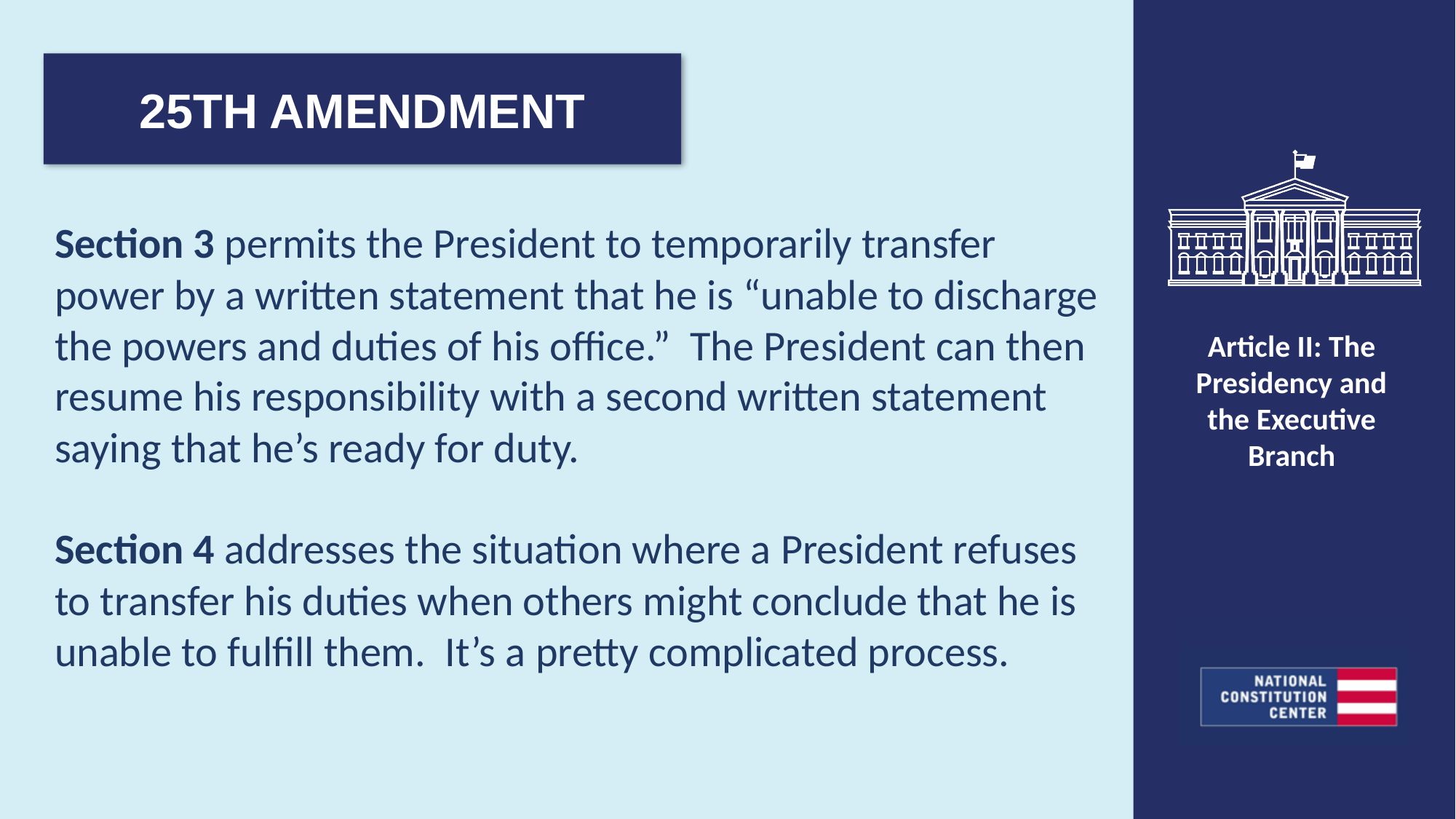

25TH AMENDMENT
Section 3 permits the President to temporarily transfer power by a written statement that he is “unable to discharge the powers and duties of his office.”  The President can then resume his responsibility with a second written statement saying that he’s ready for duty.

Section 4 addresses the situation where a President refuses to transfer his duties when others might conclude that he is unable to fulfill them.  It’s a pretty complicated process.